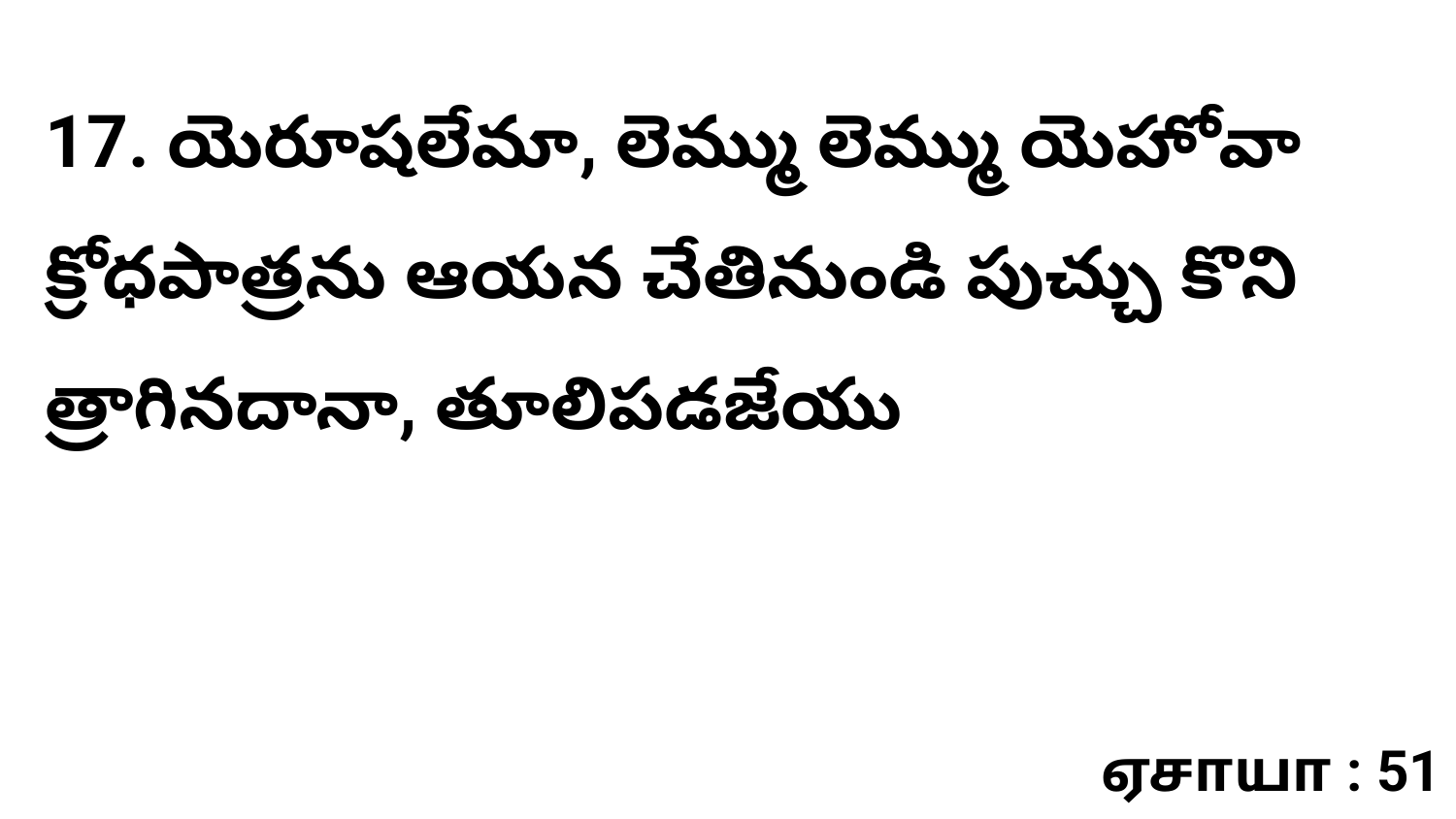

17. యెరూషలేమా, లెమ్ము లెమ్ము యెహోవా క్రోధపాత్రను ఆయన చేతినుండి పుచ్చు కొని త్రాగినదానా, తూలిపడజేయు
ஏசாயா : 51